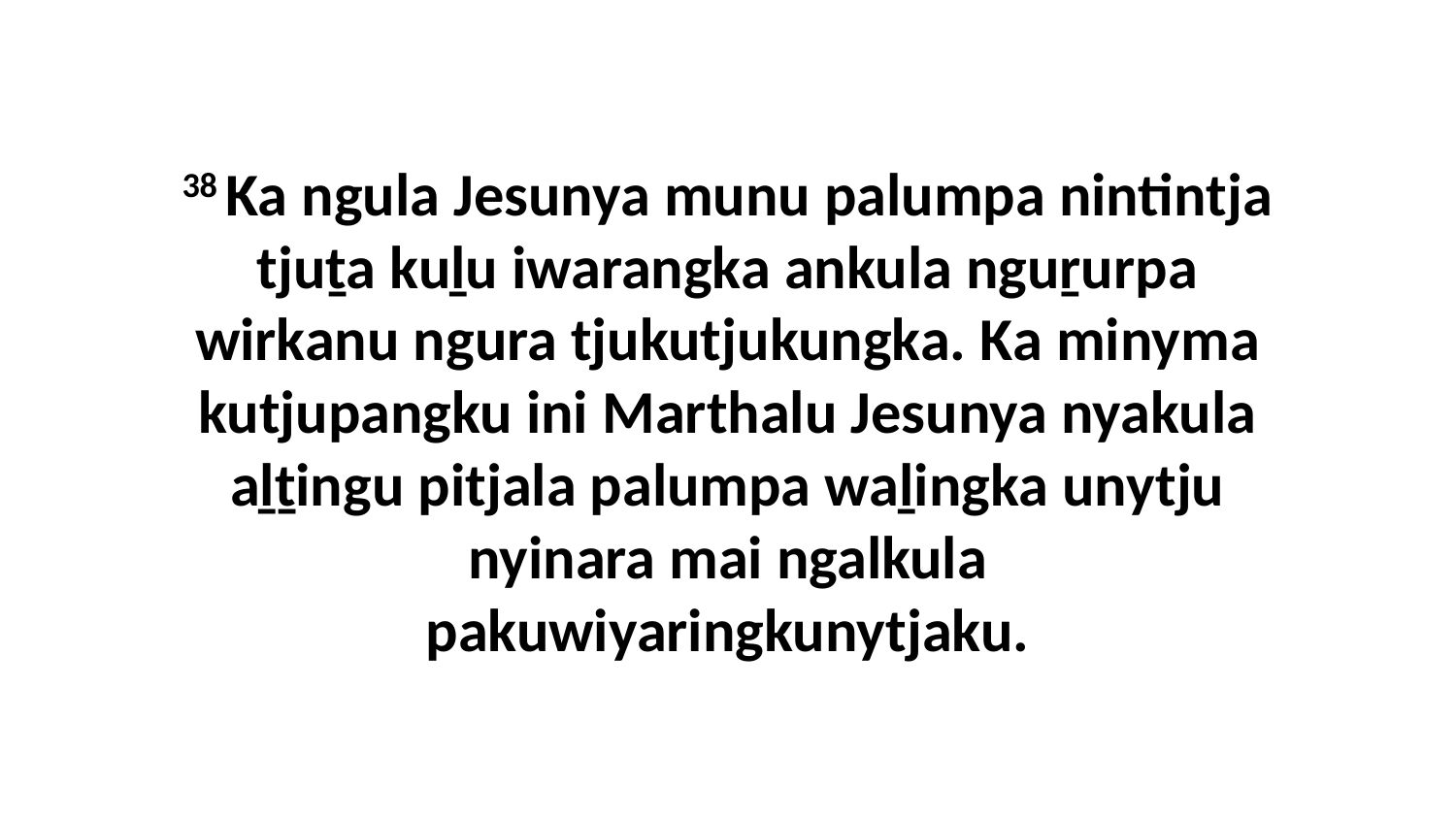

38 Ka ngula Jesunya munu palumpa nintintja tjuṯa kuḻu iwarangka ankula nguṟurpa wirkanu ngura tjukutjukungka. Ka minyma kutjupangku ini Marthalu Jesunya nyakula aḻṯingu pitjala palumpa waḻingka unytju nyinara mai ngalkula pakuwiyaringkunytjaku.